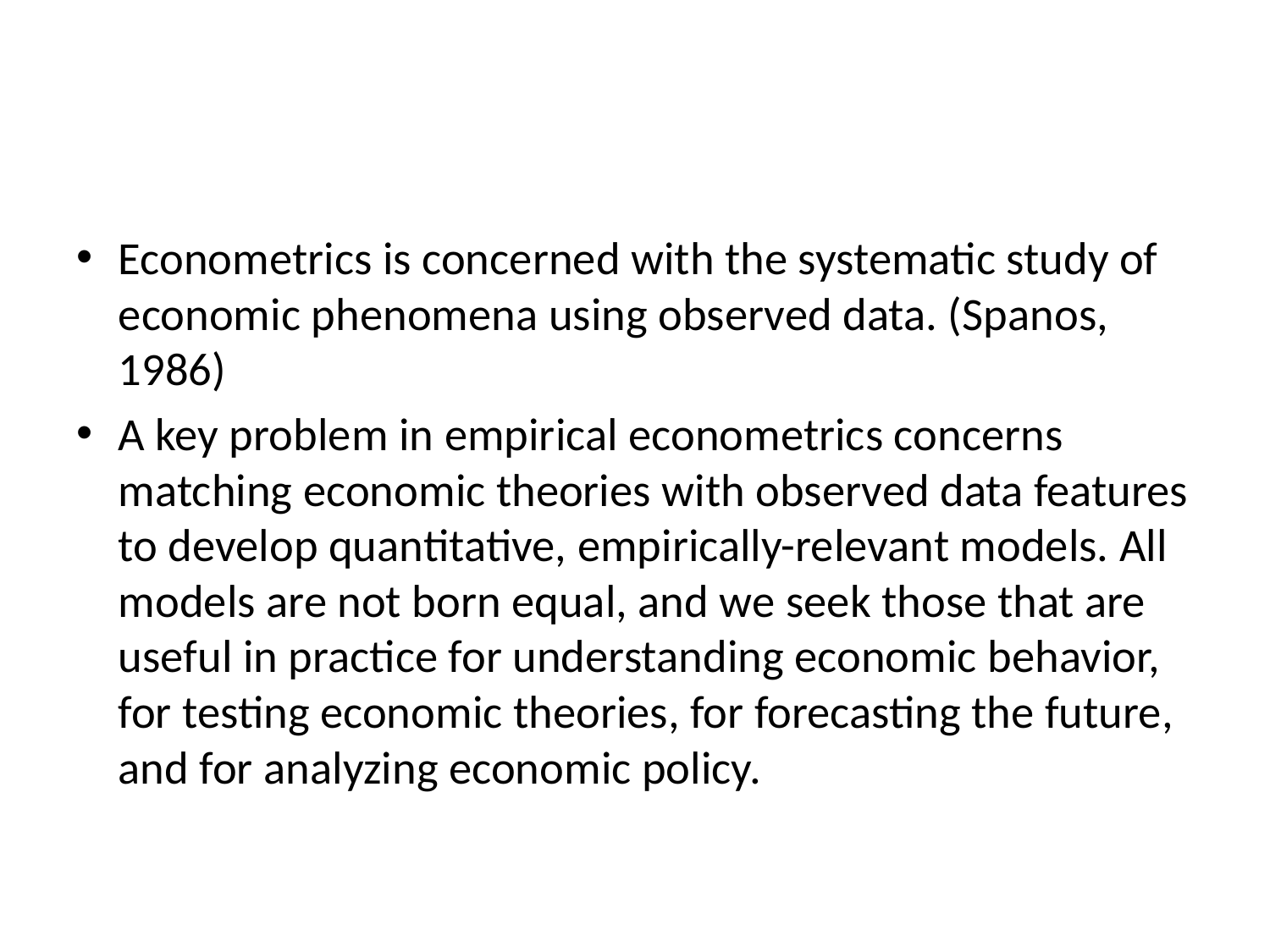

#
Econometrics is concerned with the systematic study of economic phenomena using observed data. (Spanos, 1986)
A key problem in empirical econometrics concerns matching economic theories with observed data features to develop quantitative, empirically-relevant models. All models are not born equal, and we seek those that are useful in practice for understanding economic behavior, for testing economic theories, for forecasting the future, and for analyzing economic policy.